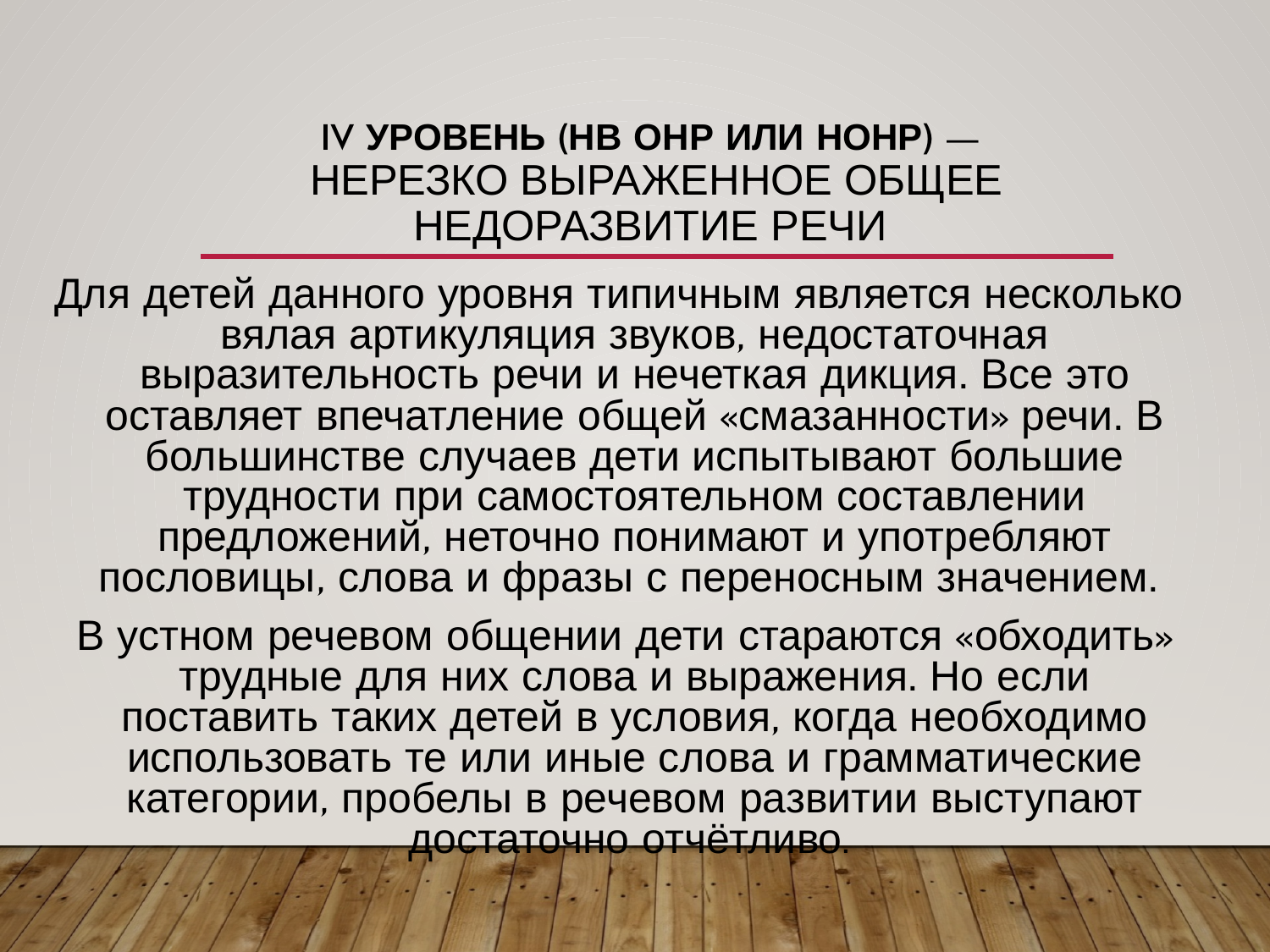

# IV уровень (НВ ОНР или НОНР) — нерезко выраженное общее недоразвитие речи

Для детей данного уровня типичным является несколько вялая артикуляция звуков, недостаточная выразительность речи и нечеткая дикция. Все это оставляет впечатление общей «смазанности» речи. В большинстве случаев дети испытывают большие трудности при самостоятельном составлении предложений, неточно понимают и употребляют пословицы, слова и фразы с переносным значением.
 В устном речевом общении дети стараются «обходить» трудные для них слова и выражения. Но если поставить таких детей в условия, когда необходимо использовать те или иные слова и грамматические категории, пробелы в речевом развитии выступают достаточно отчётливо.